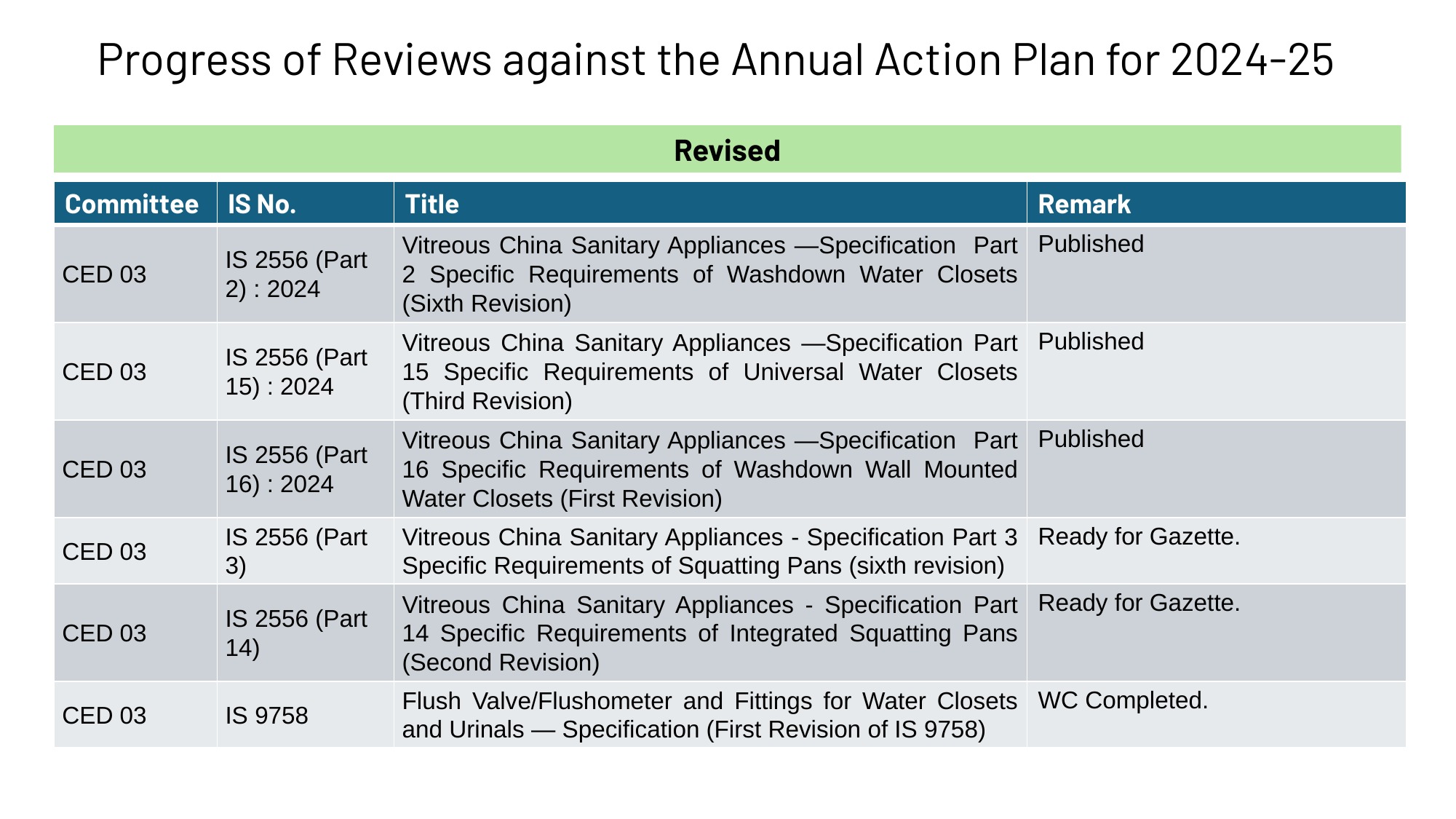

# Progress of Reviews against the Annual Action Plan for 2024-25
Revised
| Committee | IS No. | Title | Remark |
| --- | --- | --- | --- |
| CED 03 | IS 2556 (Part 2) : 2024 | Vitreous China Sanitary Appliances —Specification Part 2 Specific Requirements of Washdown Water Closets (Sixth Revision) | Published |
| CED 03 | IS 2556 (Part 15) : 2024 | Vitreous China Sanitary Appliances —Specification Part 15 Specific Requirements of Universal Water Closets (Third Revision) | Published |
| CED 03 | IS 2556 (Part 16) : 2024 | Vitreous China Sanitary Appliances —Specification Part 16 Specific Requirements of Washdown Wall Mounted Water Closets (First Revision) | Published |
| CED 03 | IS 2556 (Part 3) | Vitreous China Sanitary Appliances - Specification Part 3 Specific Requirements of Squatting Pans (sixth revision) | Ready for Gazette. |
| CED 03 | IS 2556 (Part 14) | Vitreous China Sanitary Appliances - Specification Part 14 Specific Requirements of Integrated Squatting Pans (Second Revision) | Ready for Gazette. |
| CED 03 | IS 9758 | Flush Valve/Flushometer and Fittings for Water Closets and Urinals — Specification (First Revision of IS 9758) | WC Completed. |